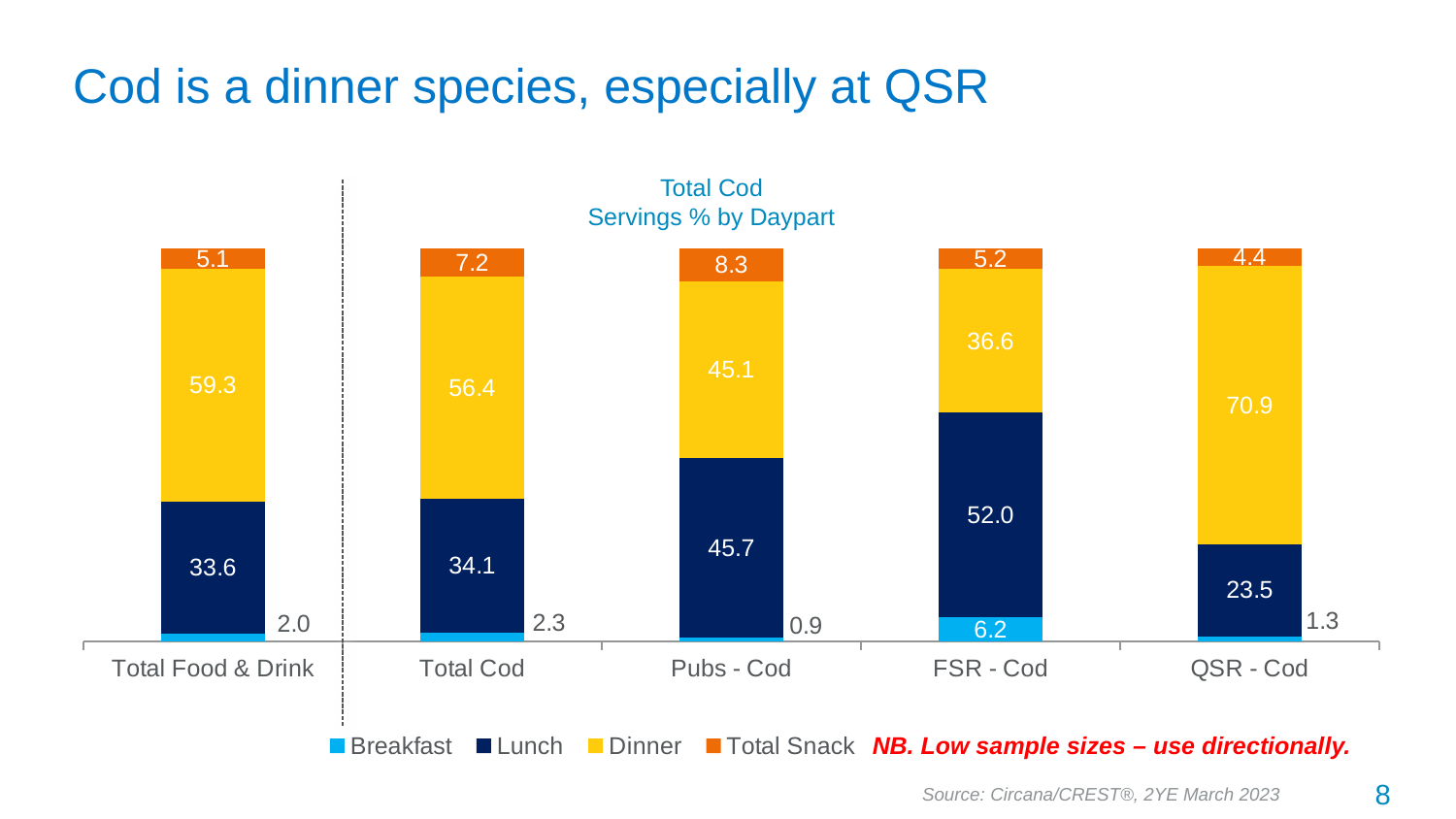

# Cod is a dinner species, especially at QSR
Total Cod
Servings % by Daypart

### Chart

| Category | Breakfast | Lunch | Dinner | Total Snack |
|---|---|---|---|---|
| Total Food & Drink | 2.0 | 33.6 | 59.3 | 5.1 |
| Total Cod | 2.3 | 34.1 | 56.4 | 7.2 |
| Pubs - Cod | 0.9 | 45.7 | 45.1 | 8.3 |
| FSR - Cod | 6.2 | 52.0 | 36.6 | 5.2 |
| QSR - Cod | 1.3 | 23.5 | 70.9 | 4.4 |
NB. Low sample sizes – use directionally.
8
Source: Circana/CREST®, 2YE March 2023